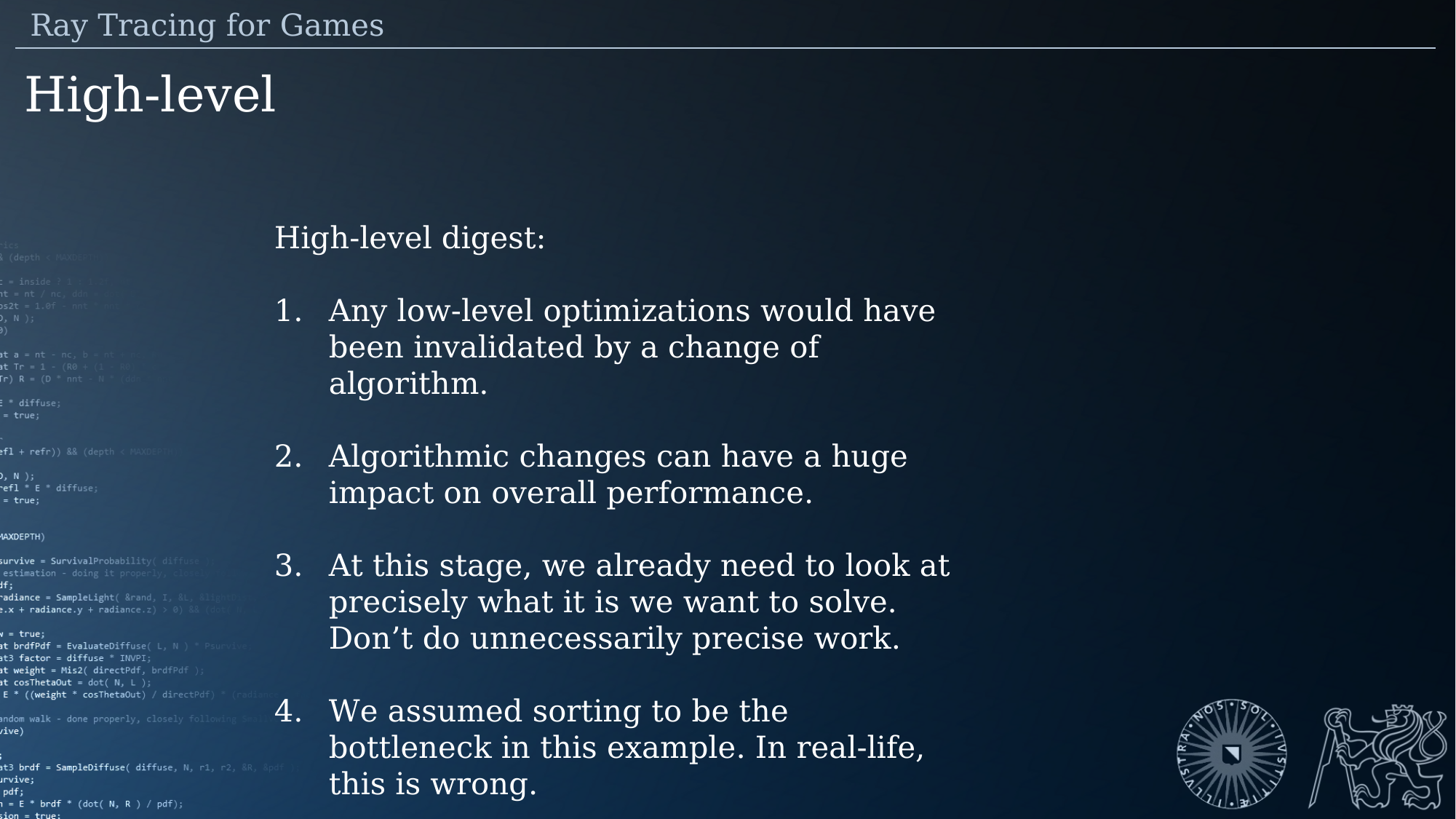

Ray Tracing for Games
High-level
High-level digest:

Any low-level optimizations would have been invalidated by a change of algorithm.

Algorithmic changes can have a huge impact on overall performance.

At this stage, we already need to look at precisely what it is we want to solve. Don’t do unnecessarily precise work.

We assumed sorting to be the bottleneck in this example. In real-life, this is wrong.